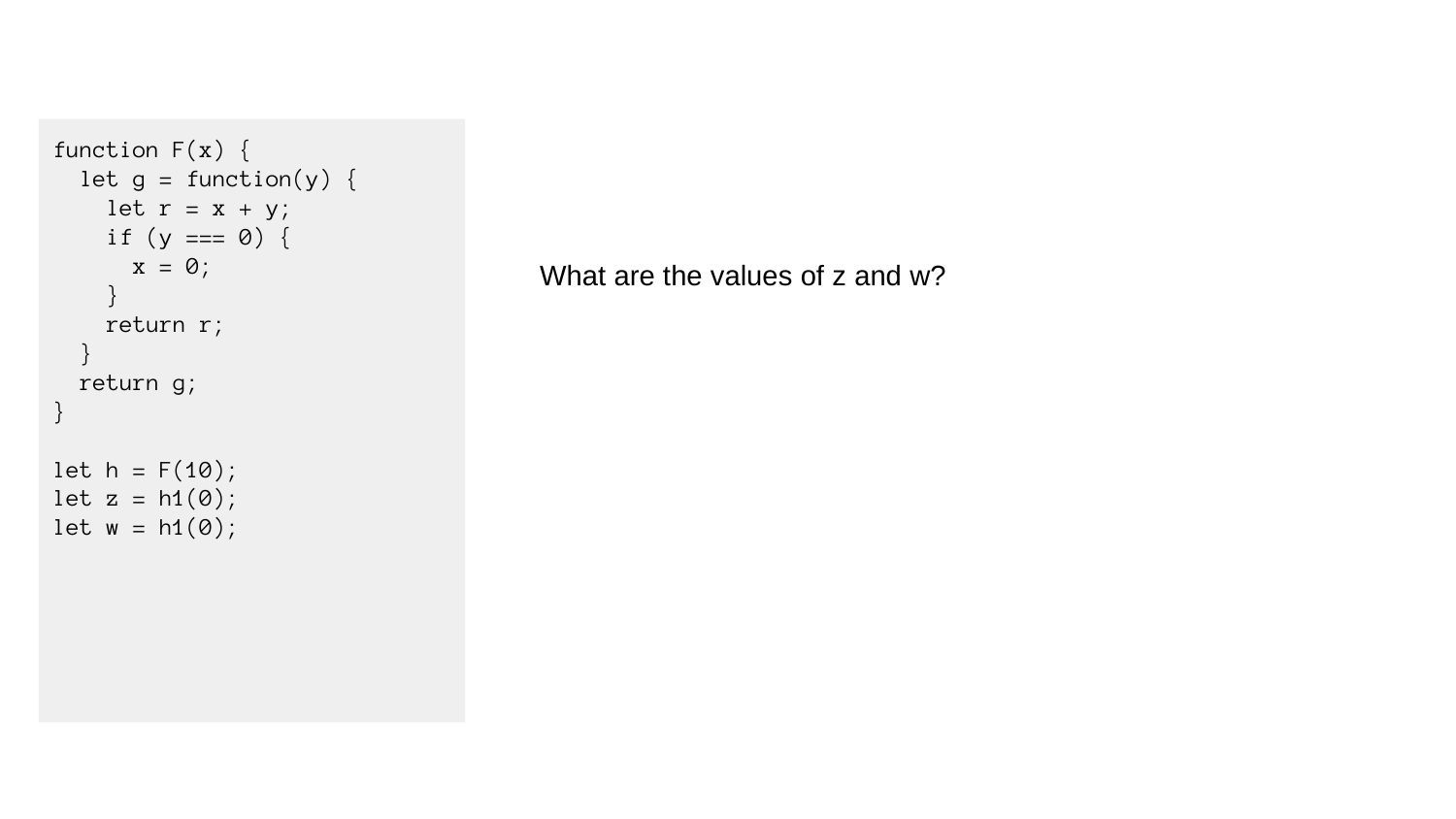

function F(x) {
  let g = function(y) {
    let r = x + y;
    if (y === 0) {
      x = 0;
    }
    return r;
  }
  return g;
}

let h = F(10);
let z = h1(0);
let w = h1(0);
What are the values of z and w?